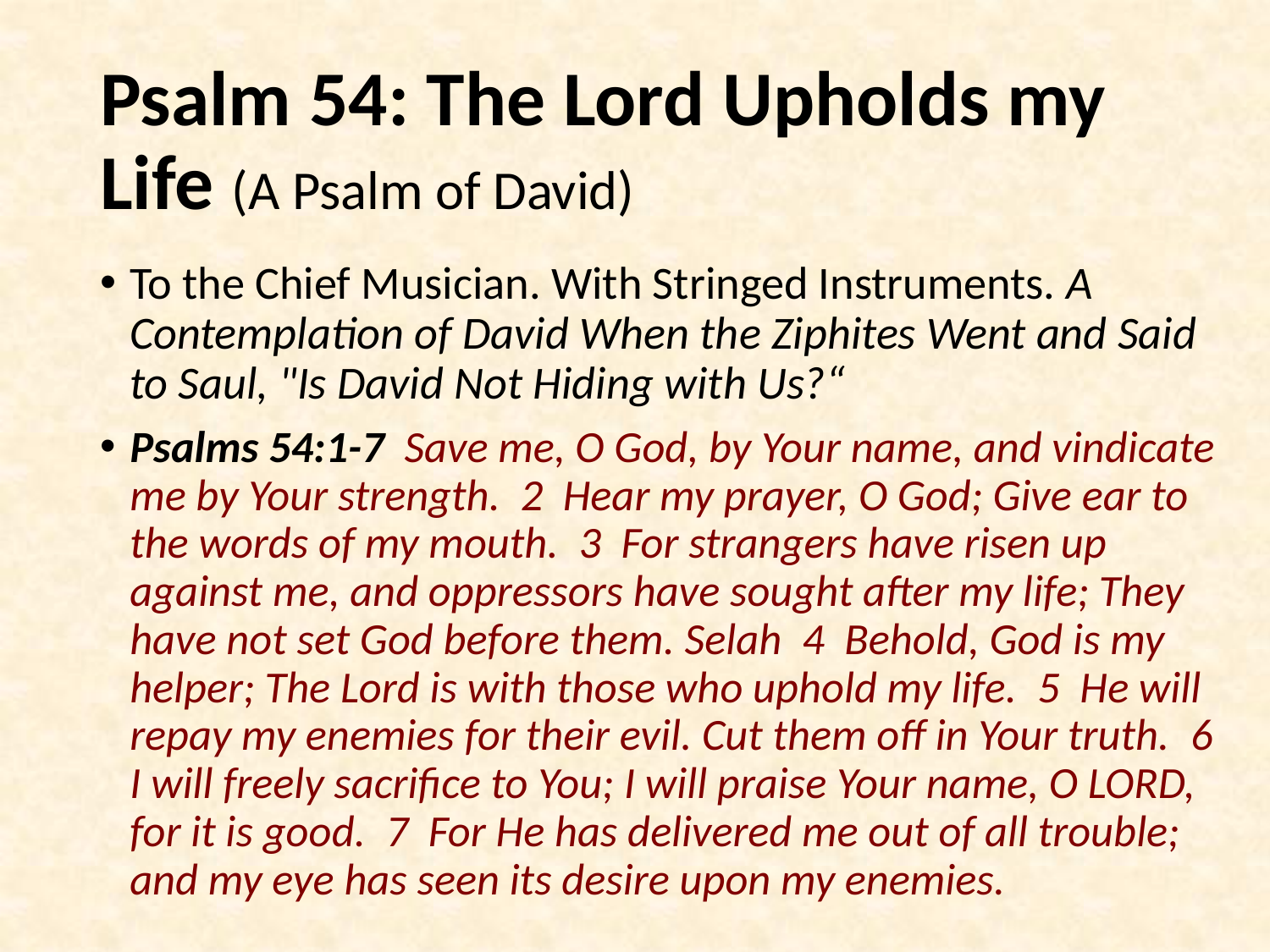

# Psalm 54: The Lord Upholds my Life (A Psalm of David)
To the Chief Musician. With Stringed Instruments. A Contemplation of David When the Ziphites Went and Said to Saul, "Is David Not Hiding with Us?“
Psalms 54:1-7  Save me, O God, by Your name, and vindicate me by Your strength.  2  Hear my prayer, O God; Give ear to the words of my mouth.  3  For strangers have risen up against me, and oppressors have sought after my life; They have not set God before them. Selah  4  Behold, God is my helper; The Lord is with those who uphold my life.  5  He will repay my enemies for their evil. Cut them off in Your truth.  6  I will freely sacrifice to You; I will praise Your name, O LORD, for it is good.  7  For He has delivered me out of all trouble; and my eye has seen its desire upon my enemies.